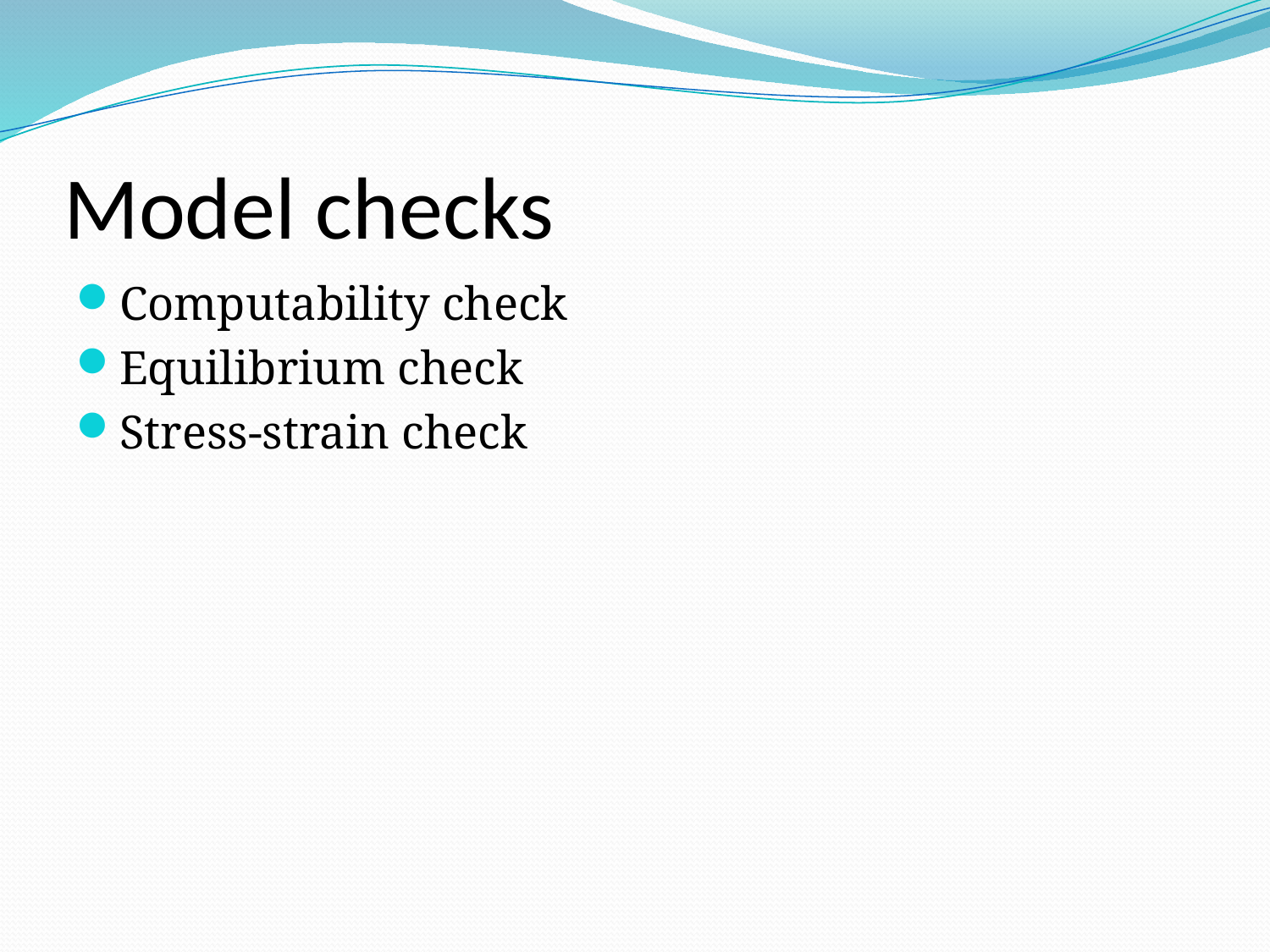

# Model checks
Computability check
Equilibrium check
Stress-strain check